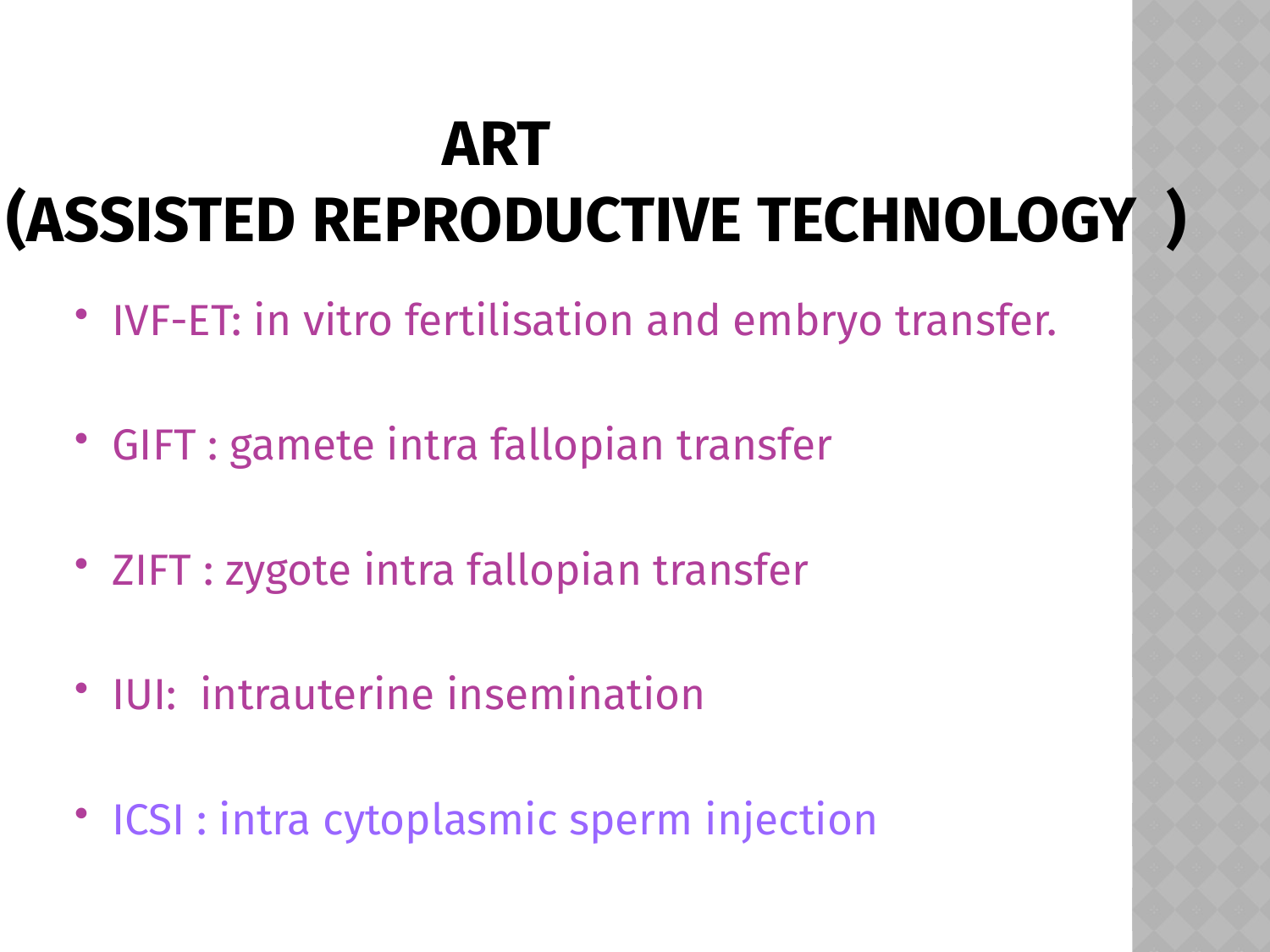

# ART (ASSISTED REPRODUCTIVE TECHNOLOGY  )
IVF-ET: in vitro fertilisation and embryo transfer.

GIFT : gamete intra fallopian transfer

ZIFT : zygote intra fallopian transfer

IUI:  intrauterine insemination

ICSI : intra cytoplasmic sperm injection